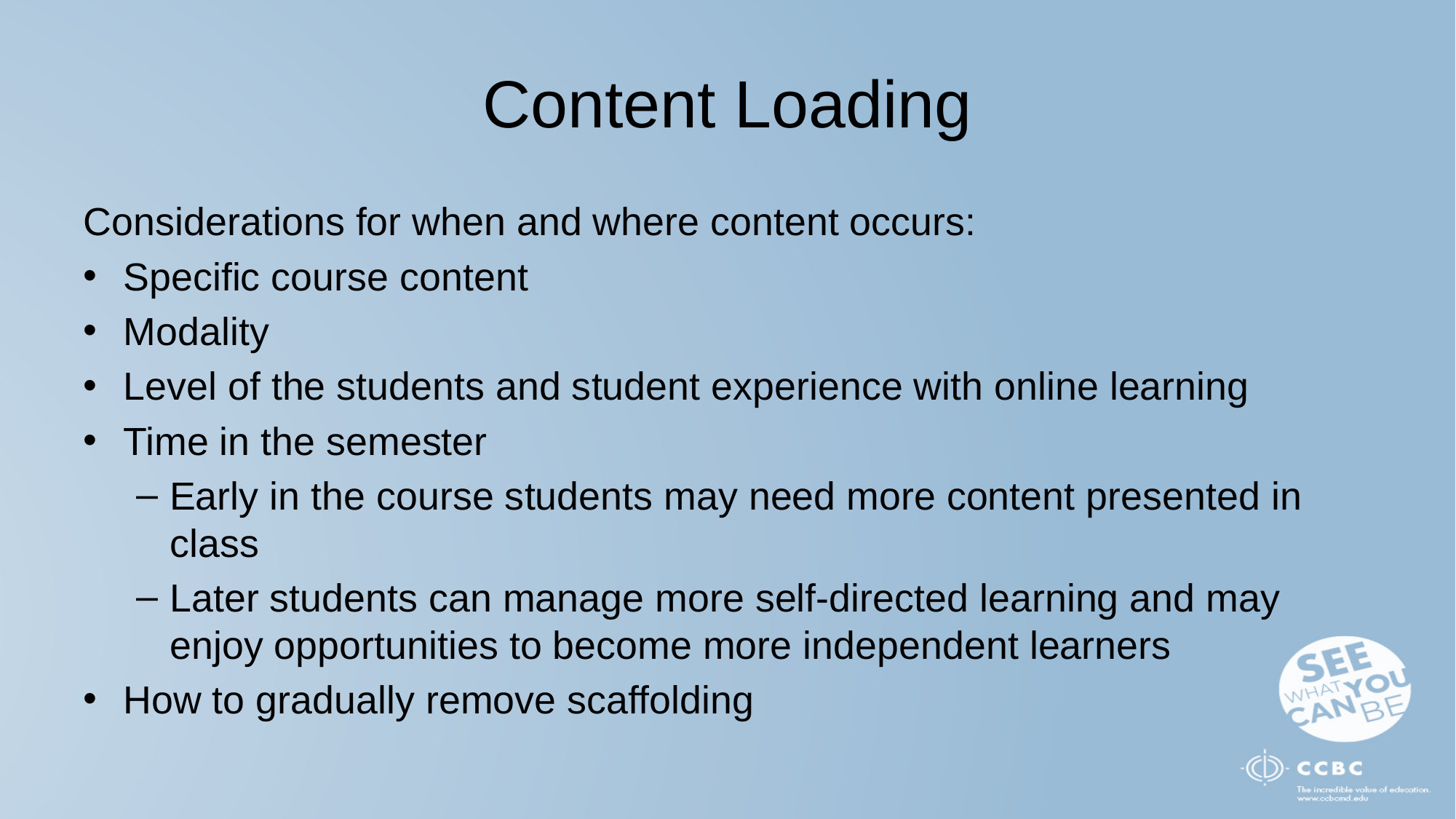

# Content Loading
Considerations for when and where content occurs:
Specific course content
Modality
Level of the students and student experience with online learning
Time in the semester
Early in the course students may need more content presented in class
Later students can manage more self-directed learning and may enjoy opportunities to become more independent learners
How to gradually remove scaffolding